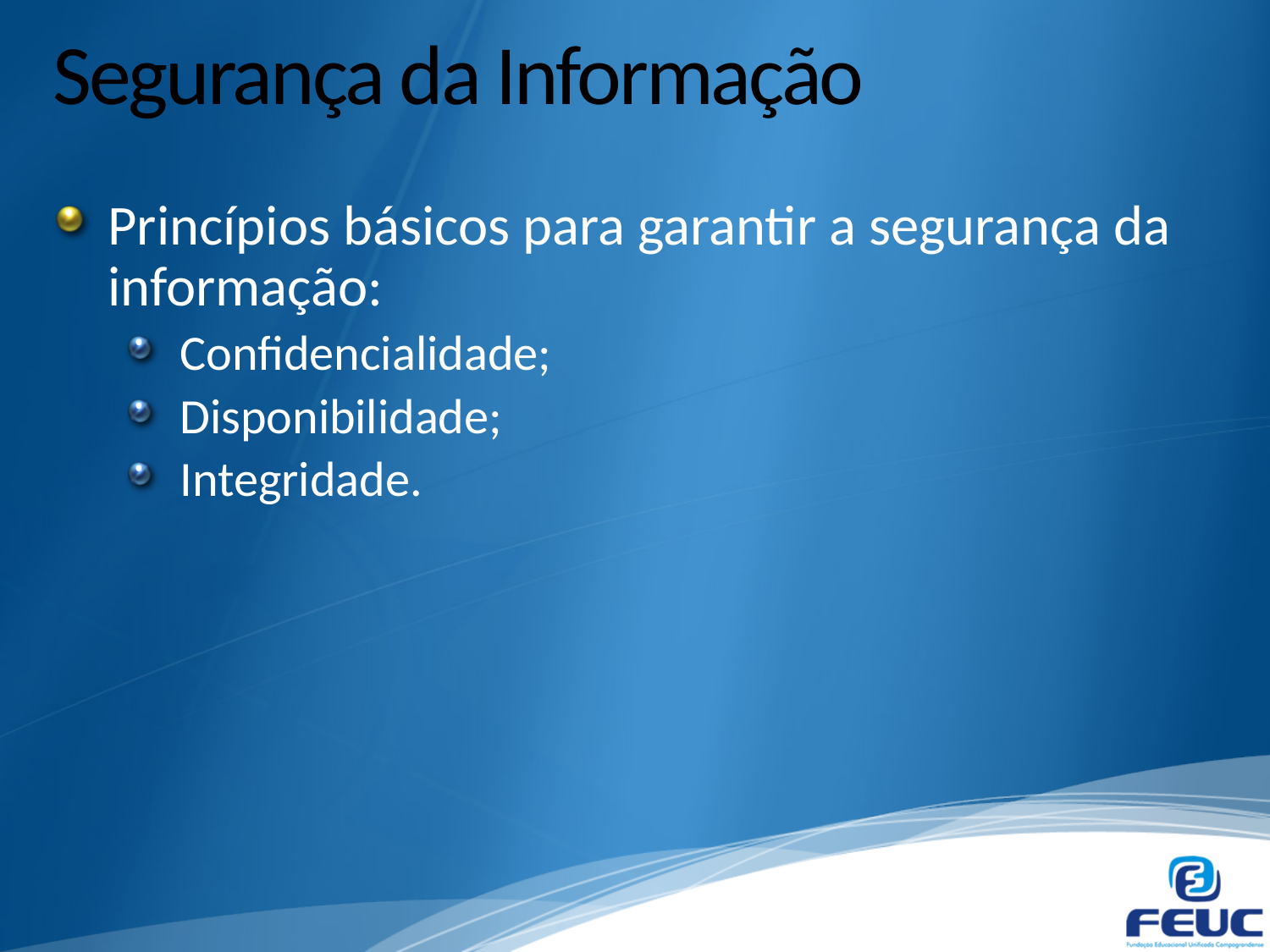

# Segurança da Informação
Princípios básicos para garantir a segurança da informação:
Confidencialidade;
Disponibilidade;
Integridade.